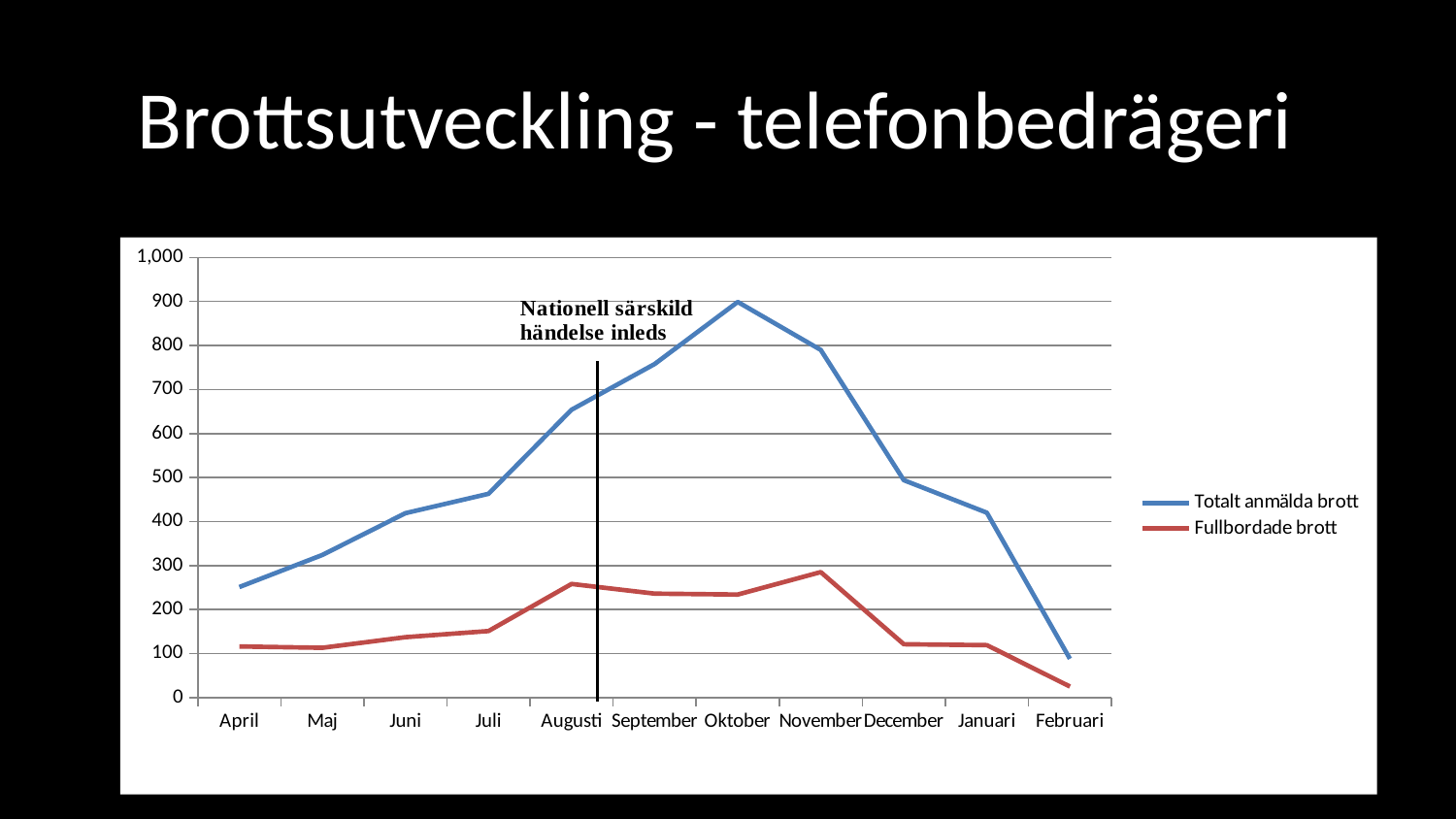

# Brottsutveckling - telefonbedrägeri

### Chart

| Category | Totalt anmälda brott | Fullbordade brott |
|---|---|---|
| April | 251.0 | 116.0 |
| Maj | 324.0 | 113.0 |
| Juni | 419.0 | 137.0 |
| Juli | 463.0 | 151.0 |
| Augusti | 654.0 | 258.0 |
| September | 758.0 | 236.0 |
| Oktober | 899.0 | 234.0 |
| November | 790.0 | 285.0 |
| December | 494.0 | 121.0 |
| Januari | 420.0 | 119.0 |
| Februari | 88.0 | 25.0 |